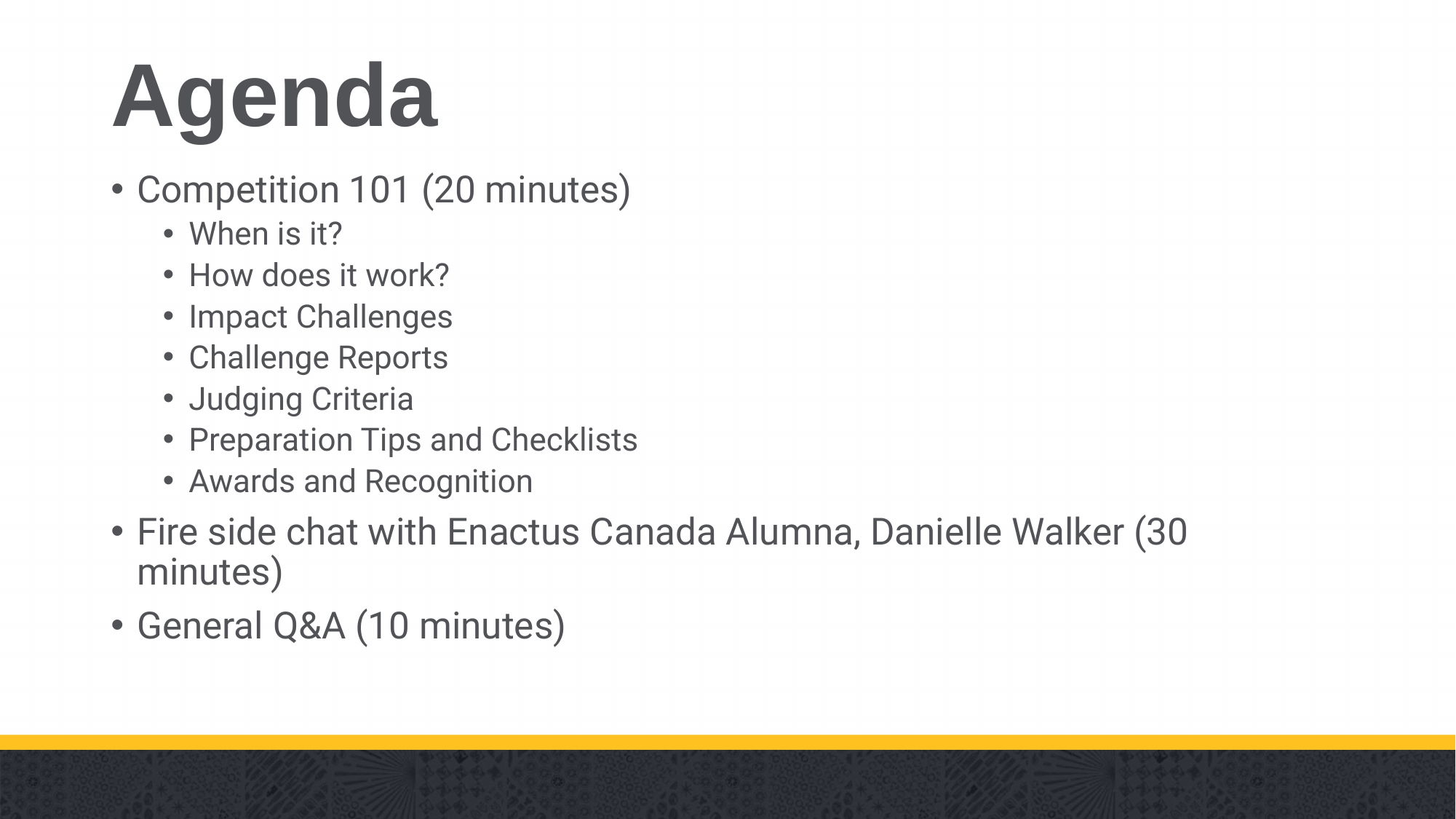

# Agenda
Competition 101 (20 minutes)
When is it?
How does it work?
Impact Challenges
Challenge Reports
Judging Criteria
Preparation Tips and Checklists
Awards and Recognition
Fire side chat with Enactus Canada Alumna, Danielle Walker (30 minutes)
General Q&A (10 minutes)